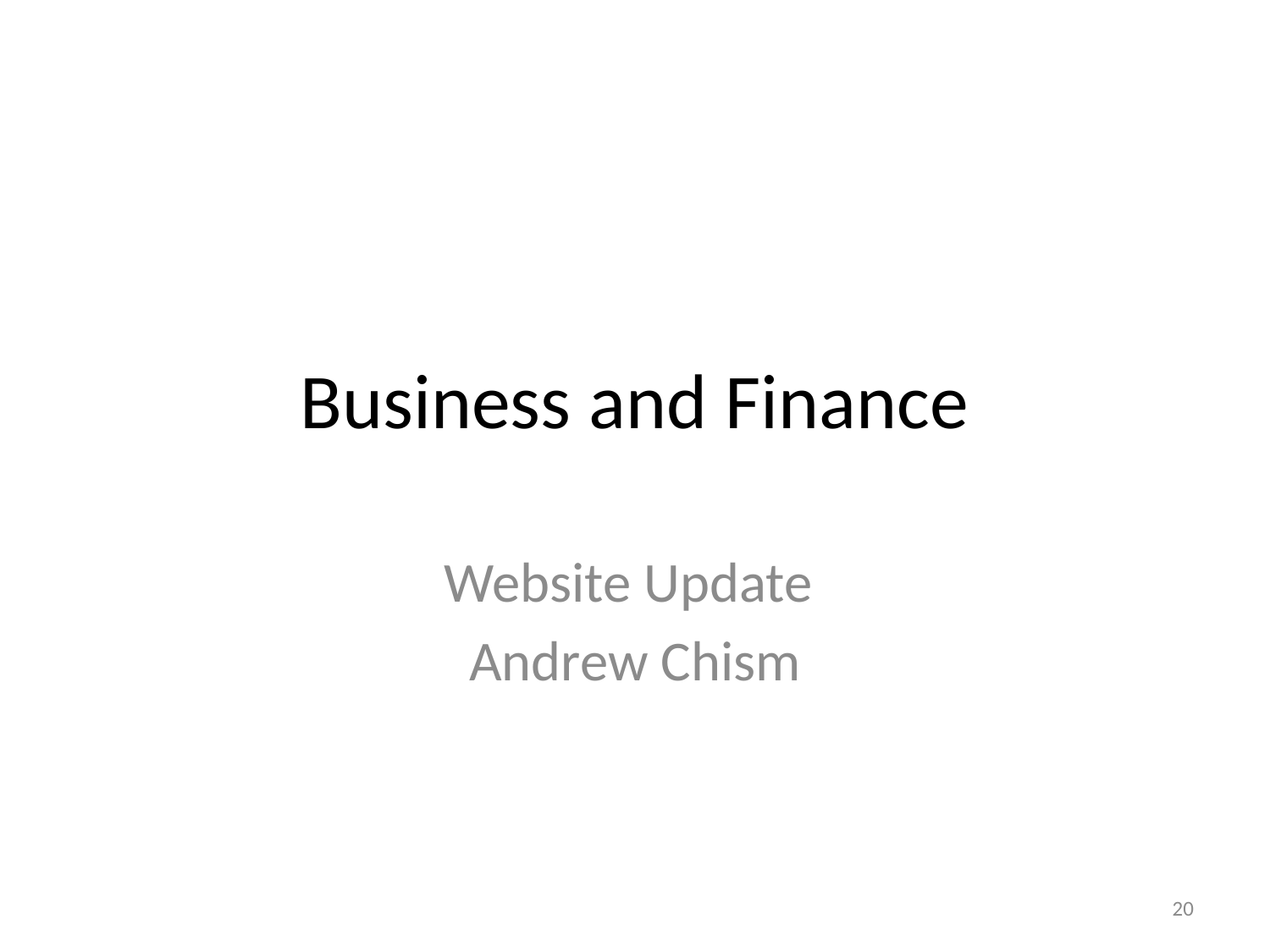

# Business and Finance
Website Update
Andrew Chism
20